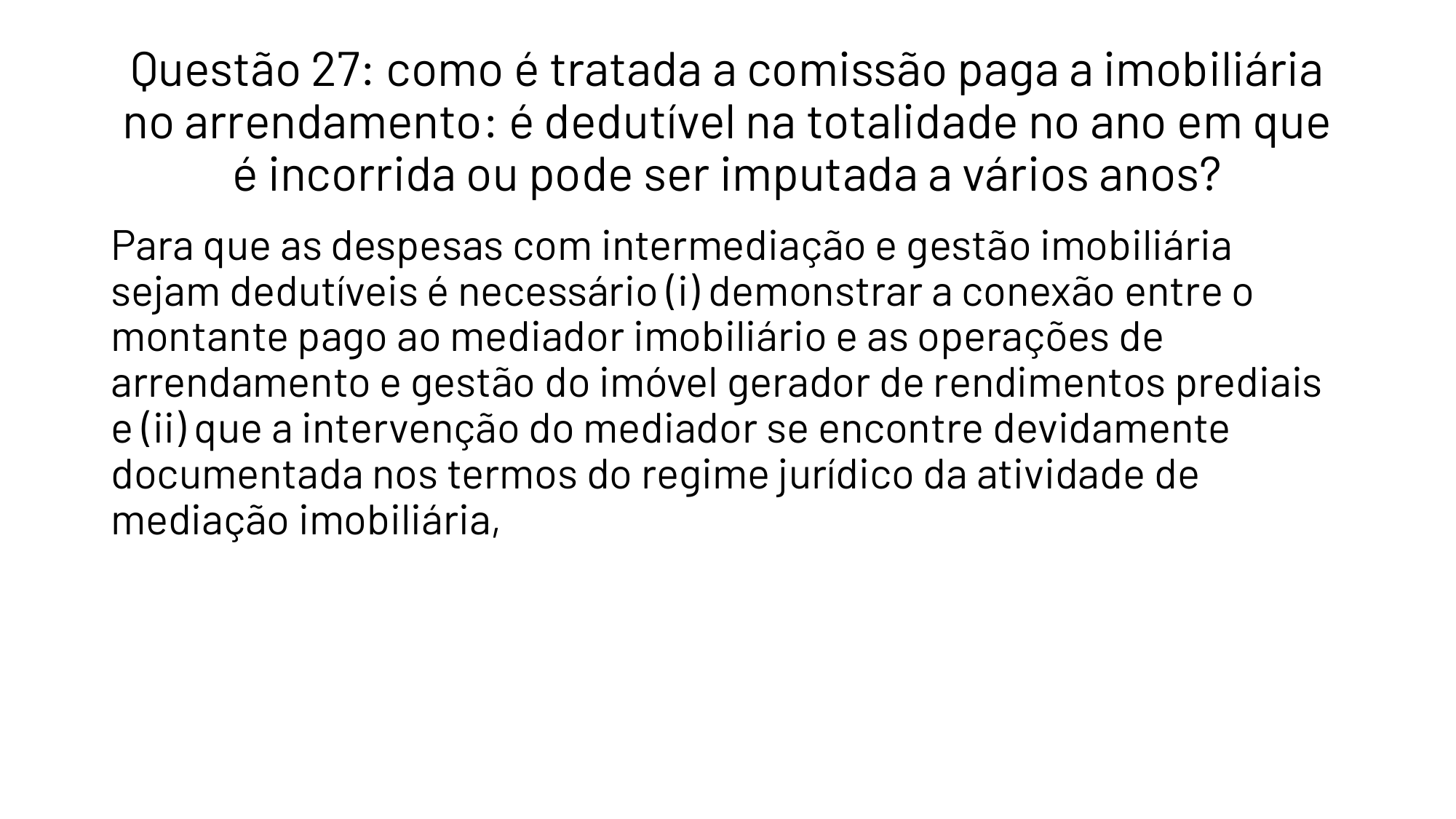

# Questão 27: como é tratada a comissão paga a imobiliária no arrendamento: é dedutível na totalidade no ano em que é incorrida ou pode ser imputada a vários anos?
Para que as despesas com intermediação e gestão imobiliária sejam dedutíveis é necessário (i) demonstrar a conexão entre o montante pago ao mediador imobiliário e as operações de arrendamento e gestão do imóvel gerador de rendimentos prediais e (ii) que a intervenção do mediador se encontre devidamente documentada nos termos do regime jurídico da atividade de mediação imobiliária,